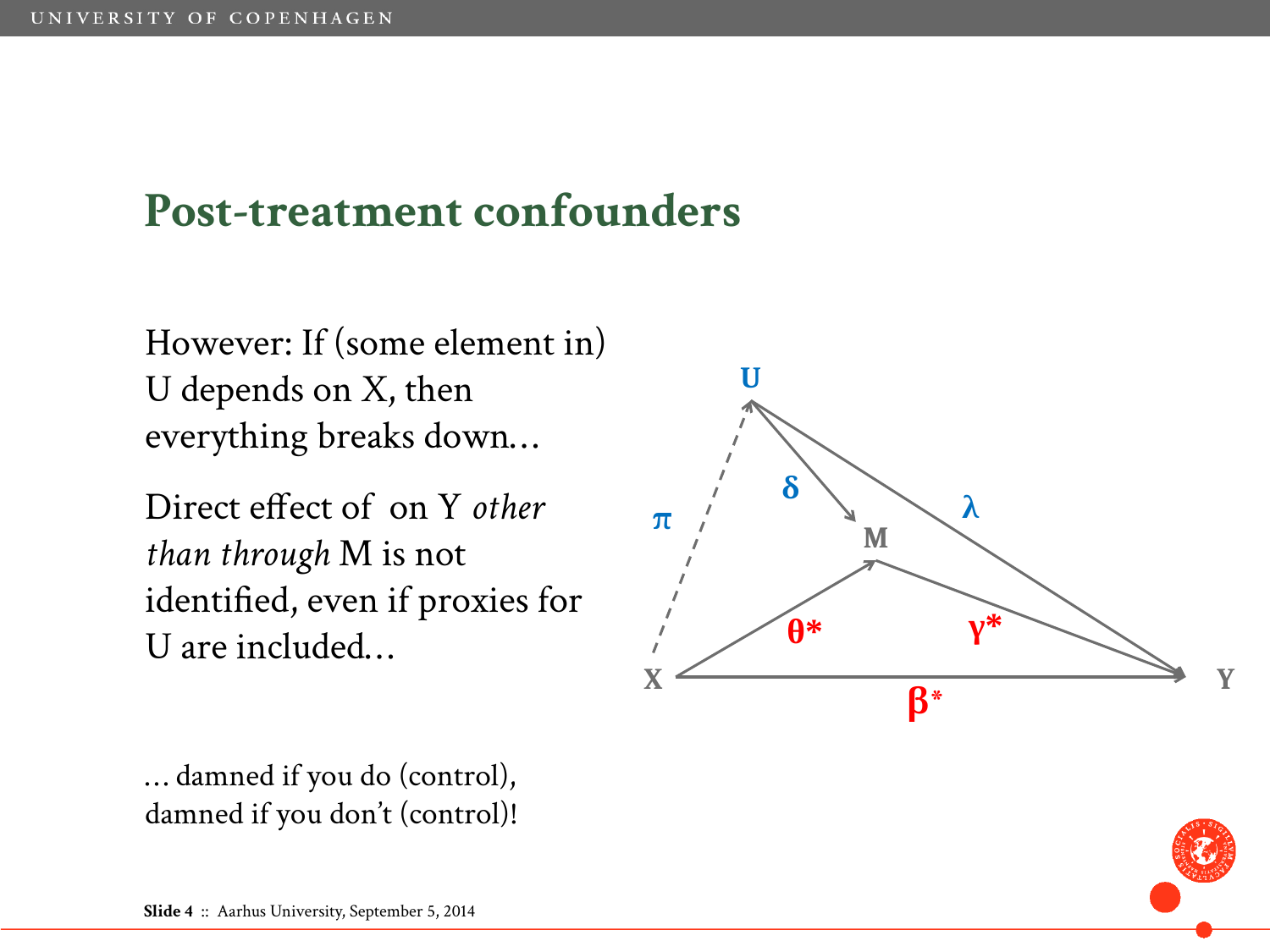

# Post-treatment confounders
However: If (some element in) U depends on X, then everything breaks down…
Direct effect of  on Y other than through M is not identified, even if proxies for U are included…

… damned if you do (control), damned if you don’t (control)!

U
δ
λ
π
M
γ*
θ*
X
Y
β*
Slide 4  ::  Aarhus University, September 5, 2014